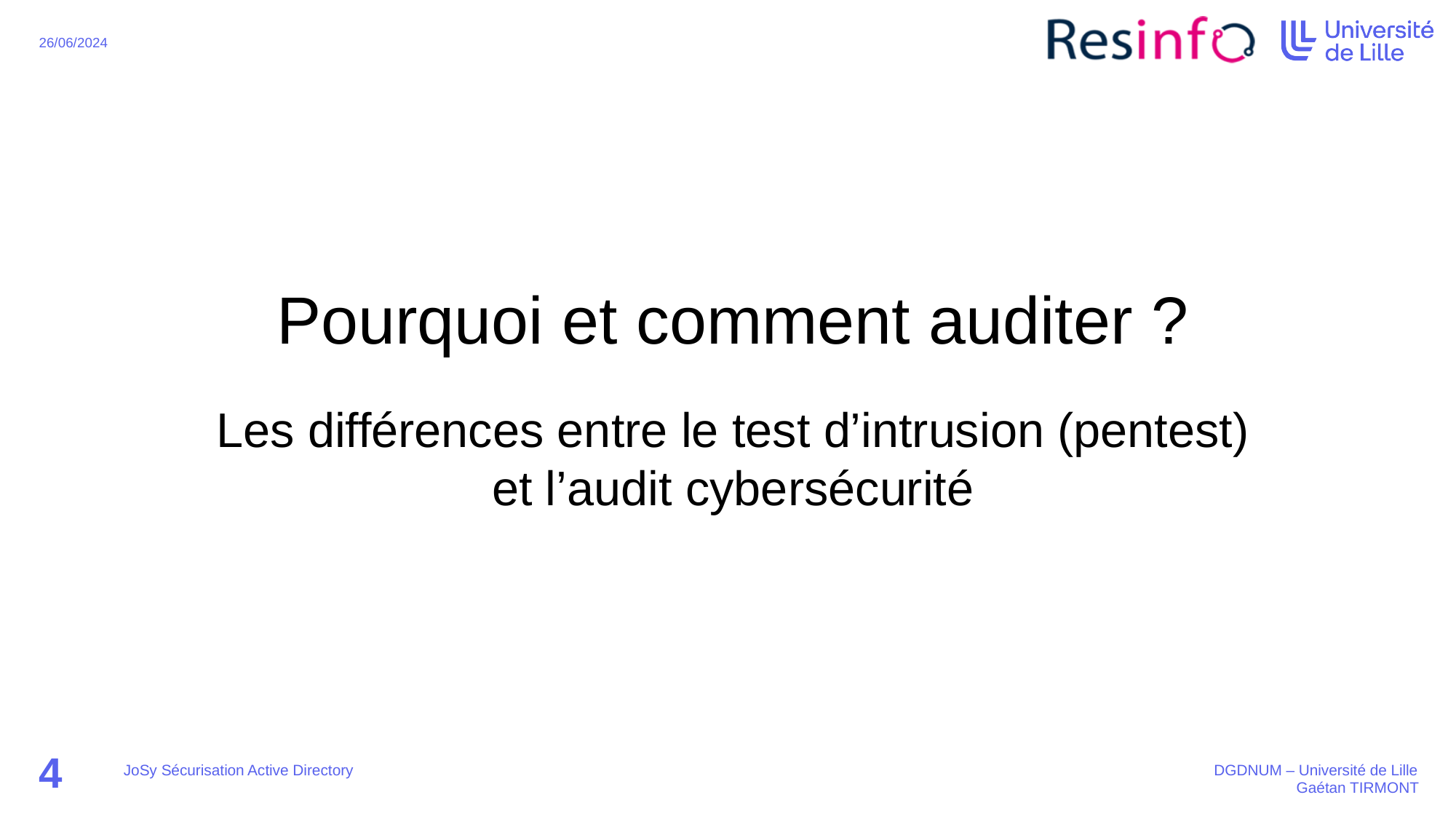

# Pourquoi et comment auditer ?
Les différences entre le test d’intrusion (pentest) et l’audit cybersécurité